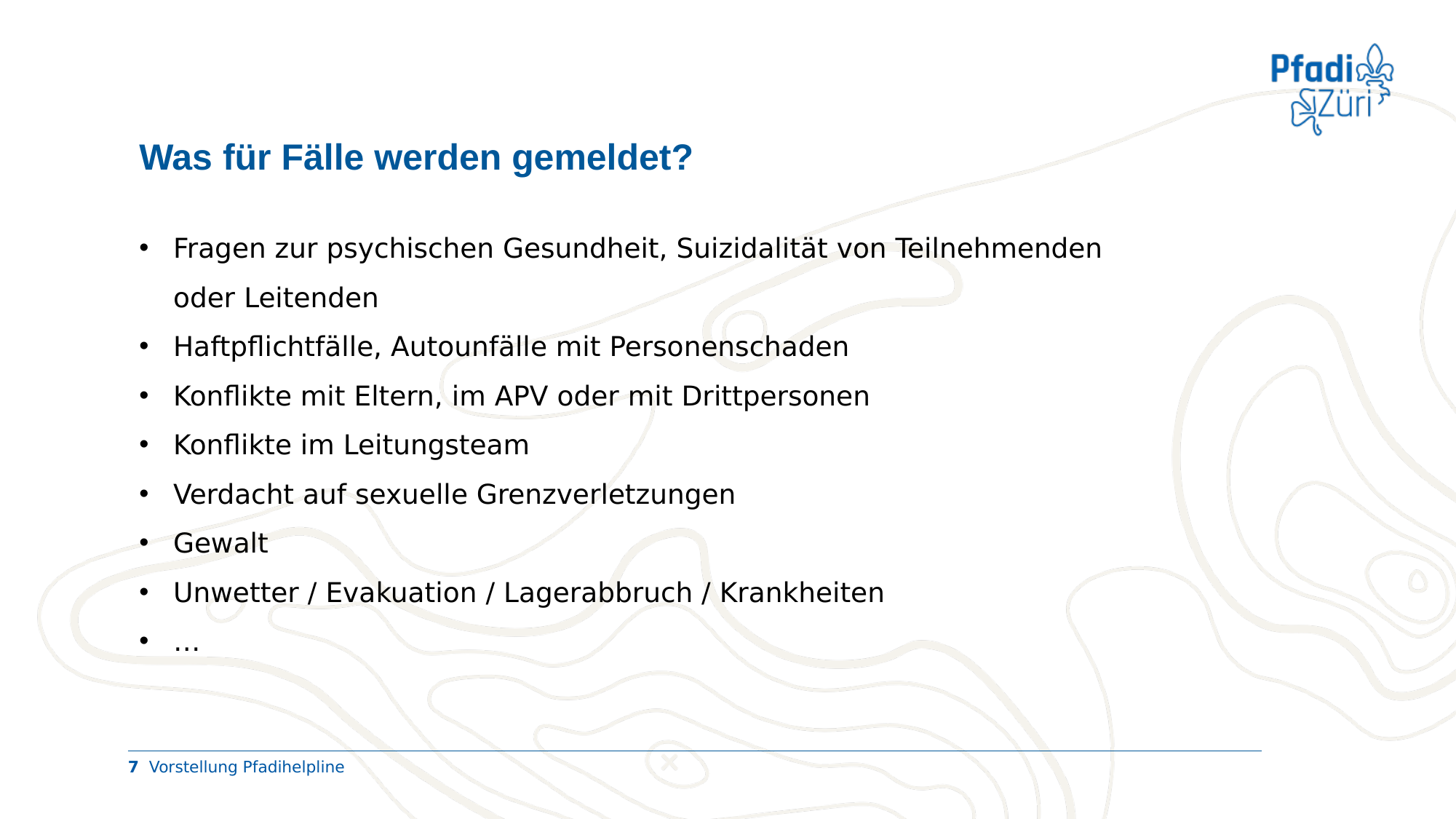

Was für Fälle werden gemeldet?
Fragen zur psychischen Gesundheit, Suizidalität von Teilnehmenden oder Leitenden
Haftpflichtfälle, Autounfälle mit Personenschaden
Konflikte mit Eltern, im APV oder mit Drittpersonen
Konflikte im Leitungsteam
Verdacht auf sexuelle Grenzverletzungen
Gewalt
Unwetter / Evakuation / Lagerabbruch / Krankheiten
…